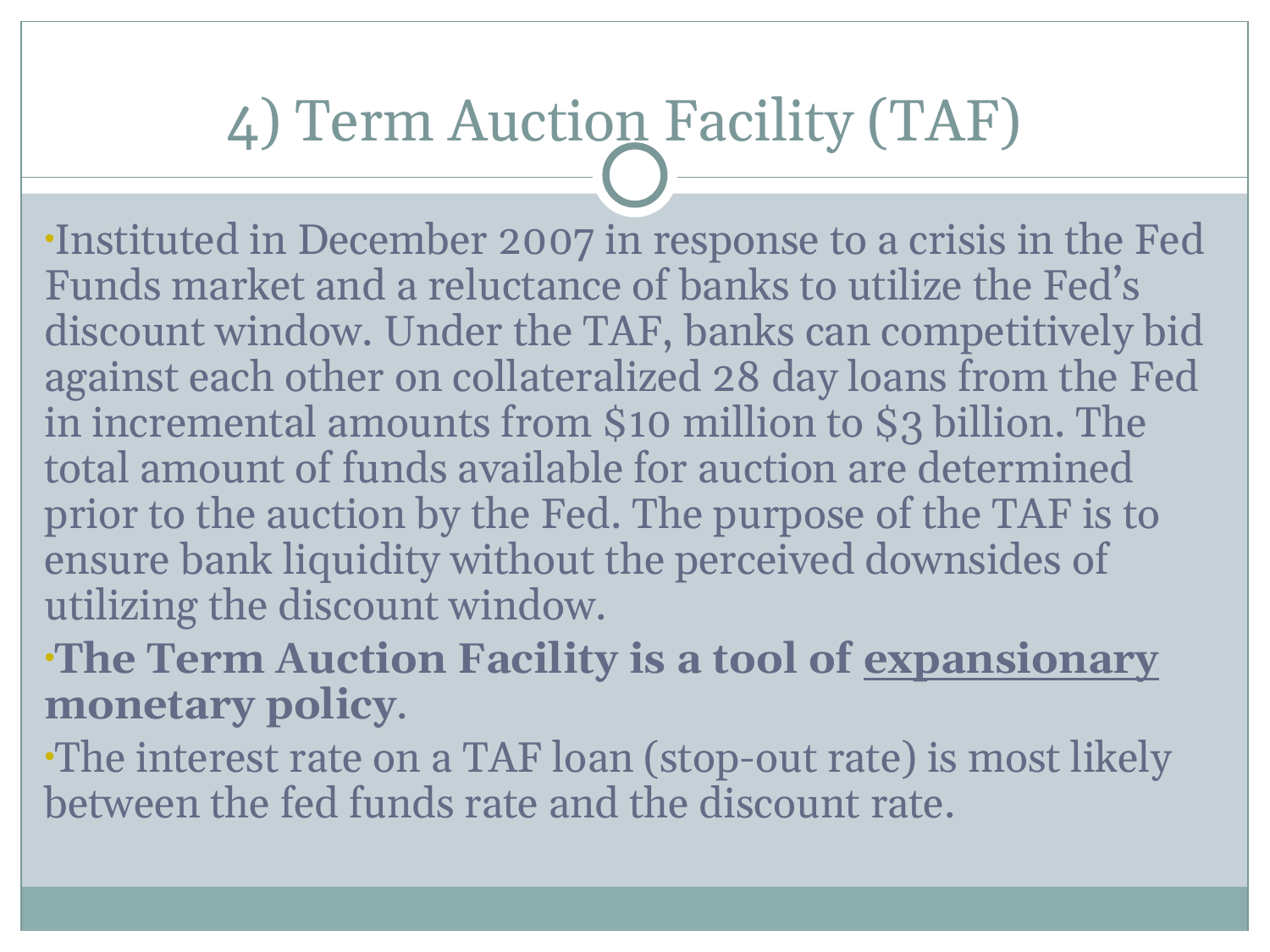

# 4) Term Auction Facility (TAF)
Instituted in December 2007 in response to a crisis in the Fed Funds market and a reluctance of banks to utilize the Fed’s discount window. Under the TAF, banks can competitively bid against each other on collateralized 28 day loans from the Fed in incremental amounts from $10 million to $3 billion. The total amount of funds available for auction are determined prior to the auction by the Fed. The purpose of the TAF is to ensure bank liquidity without the perceived downsides of utilizing the discount window.
The Term Auction Facility is a tool of expansionary monetary policy.
The interest rate on a TAF loan (stop-out rate) is most likely between the fed funds rate and the discount rate.